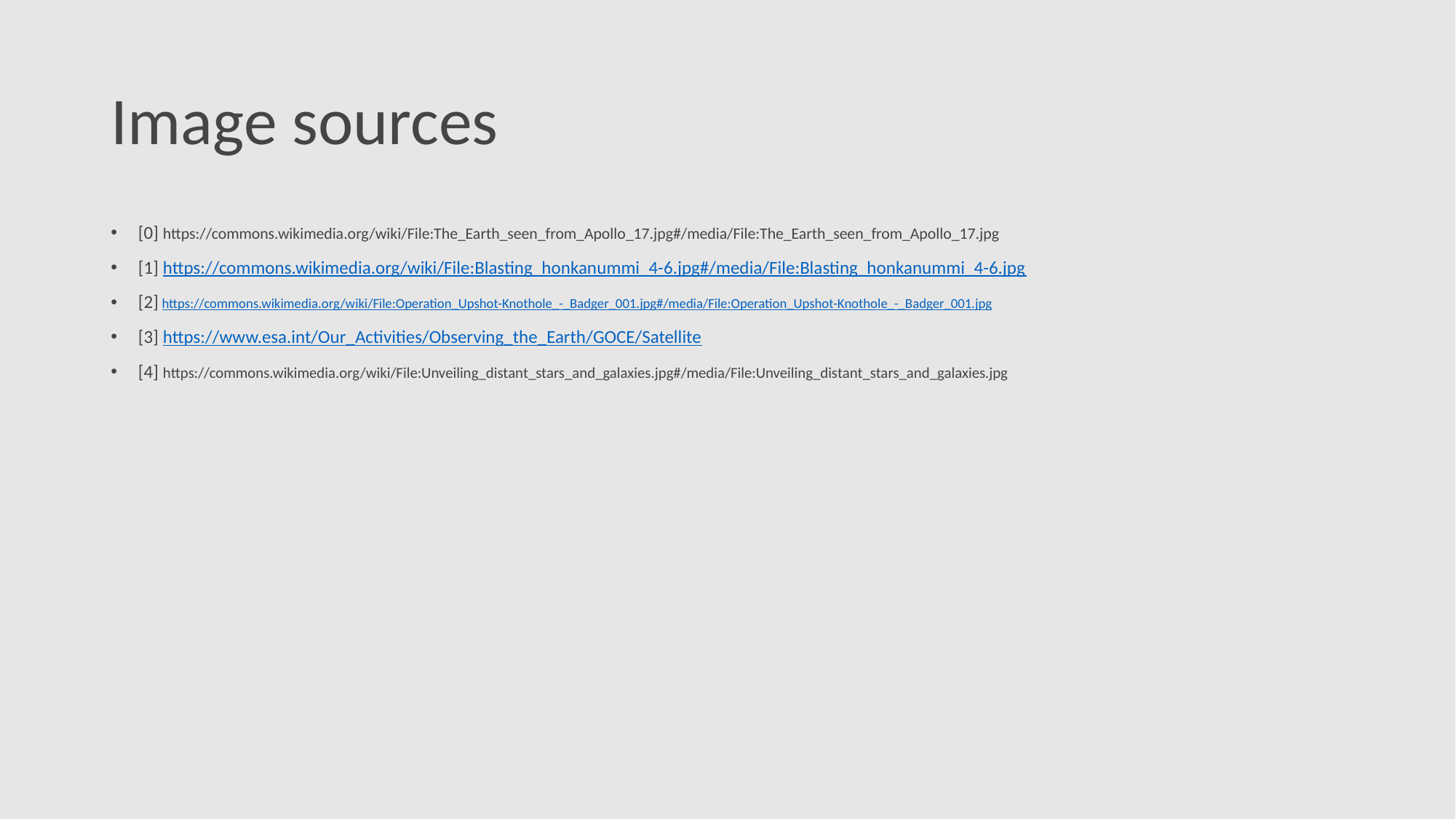

# Image sources
[0] https://commons.wikimedia.org/wiki/File:The_Earth_seen_from_Apollo_17.jpg#/media/File:The_Earth_seen_from_Apollo_17.jpg
[1] https://commons.wikimedia.org/wiki/File:Blasting_honkanummi_4-6.jpg#/media/File:Blasting_honkanummi_4-6.jpg
[2] https://commons.wikimedia.org/wiki/File:Operation_Upshot-Knothole_-_Badger_001.jpg#/media/File:Operation_Upshot-Knothole_-_Badger_001.jpg
[3] https://www.esa.int/Our_Activities/Observing_the_Earth/GOCE/Satellite
[4] https://commons.wikimedia.org/wiki/File:Unveiling_distant_stars_and_galaxies.jpg#/media/File:Unveiling_distant_stars_and_galaxies.jpg